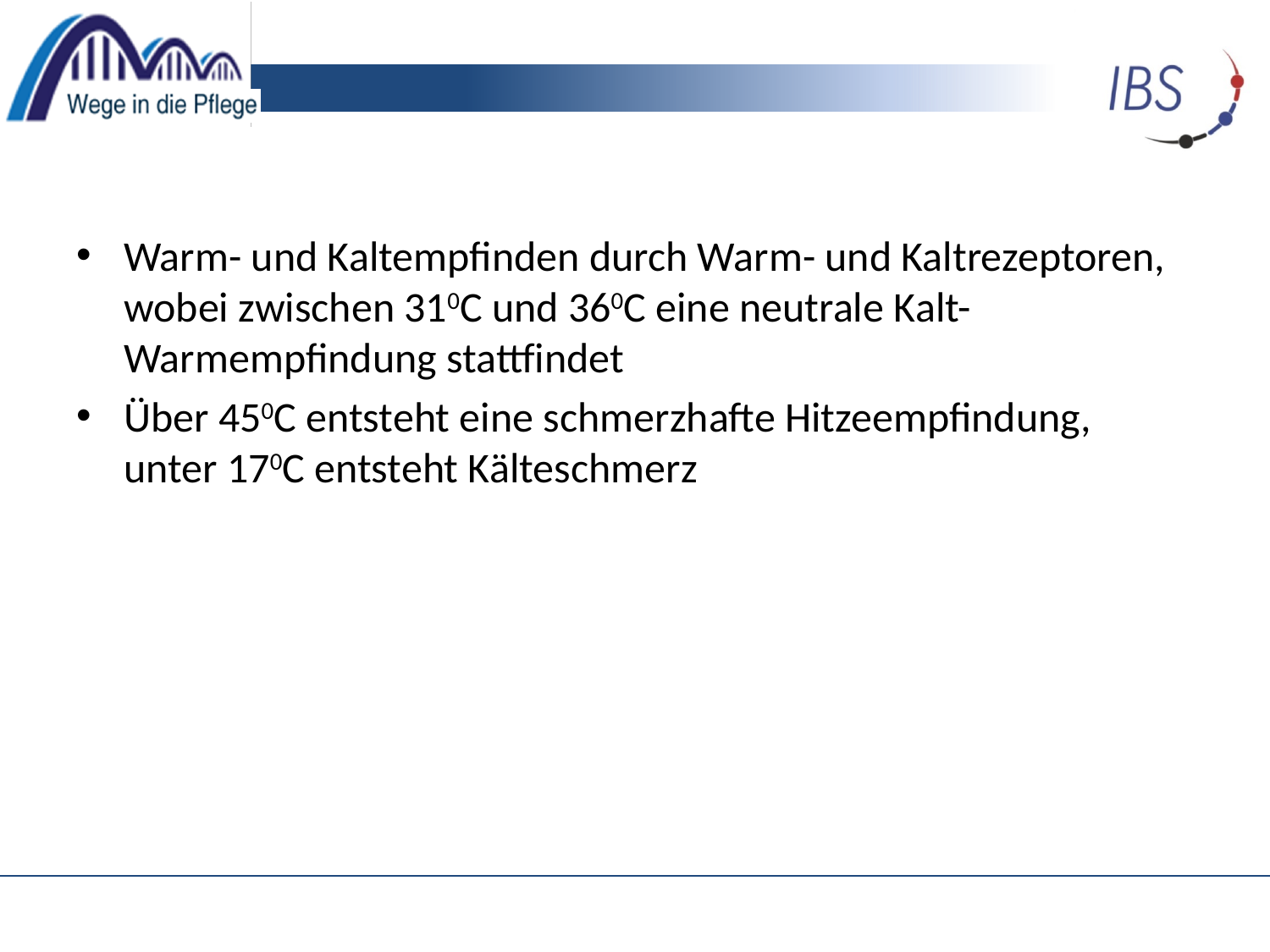

#
Warm- und Kaltempfinden durch Warm- und Kaltrezeptoren, wobei zwischen 310C und 360C eine neutrale Kalt-Warmempfindung stattfindet
Über 450C entsteht eine schmerzhafte Hitzeempfindung, unter 170C entsteht Kälteschmerz